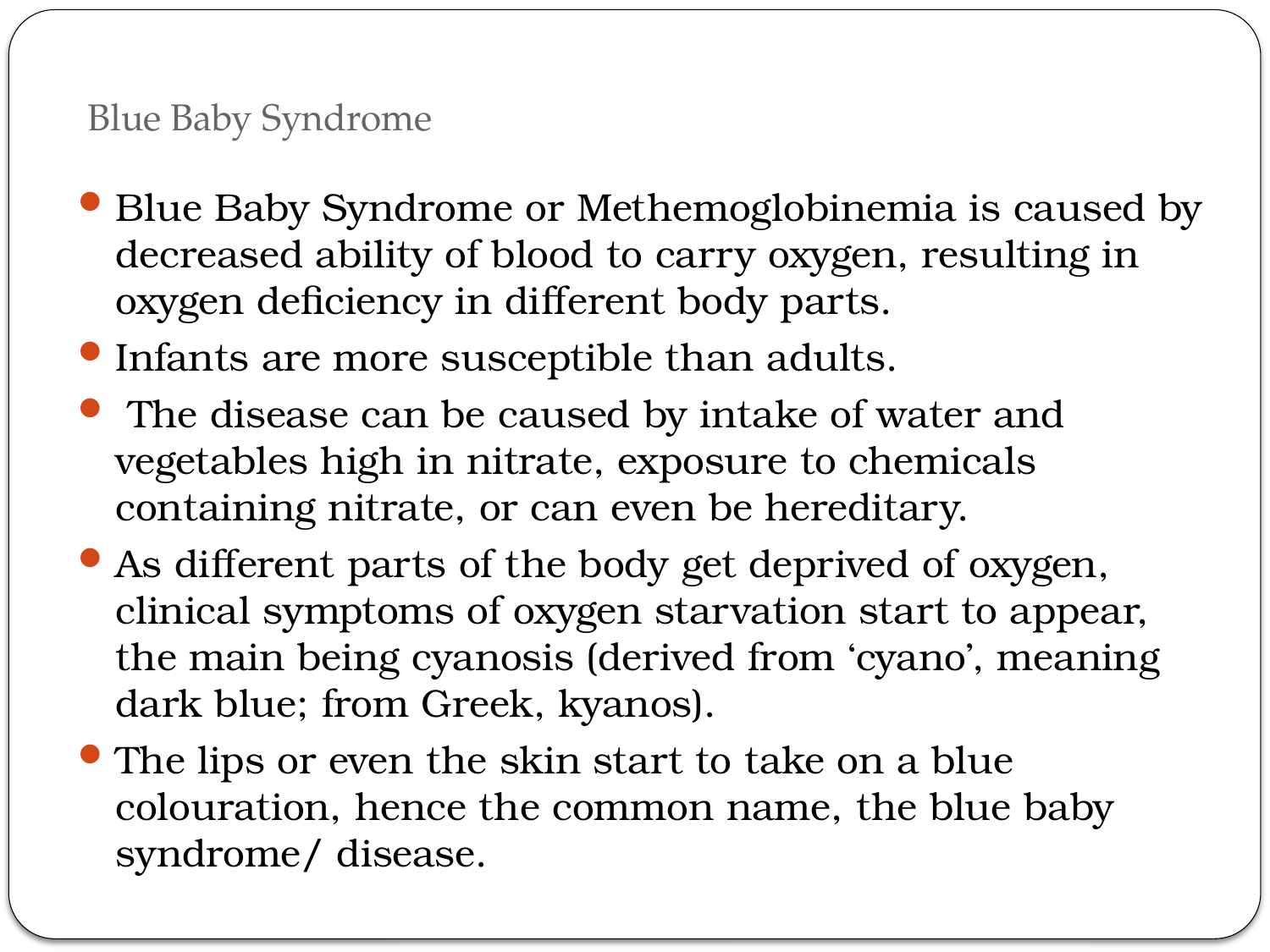

# Blue Baby Syndrome
Blue Baby Syndrome or Methemoglobinemia is caused by decreased ability of blood to carry oxygen, resulting in oxygen deficiency in different body parts.
Infants are more susceptible than adults.
 The disease can be caused by intake of water and vegetables high in nitrate, exposure to chemicals containing nitrate, or can even be hereditary.
As different parts of the body get deprived of oxygen, clinical symptoms of oxygen starvation start to appear, the main being cyanosis (derived from ‘cyano’, meaning dark blue; from Greek, kyanos).
The lips or even the skin start to take on a blue colouration, hence the common name, the blue baby syndrome/ disease.